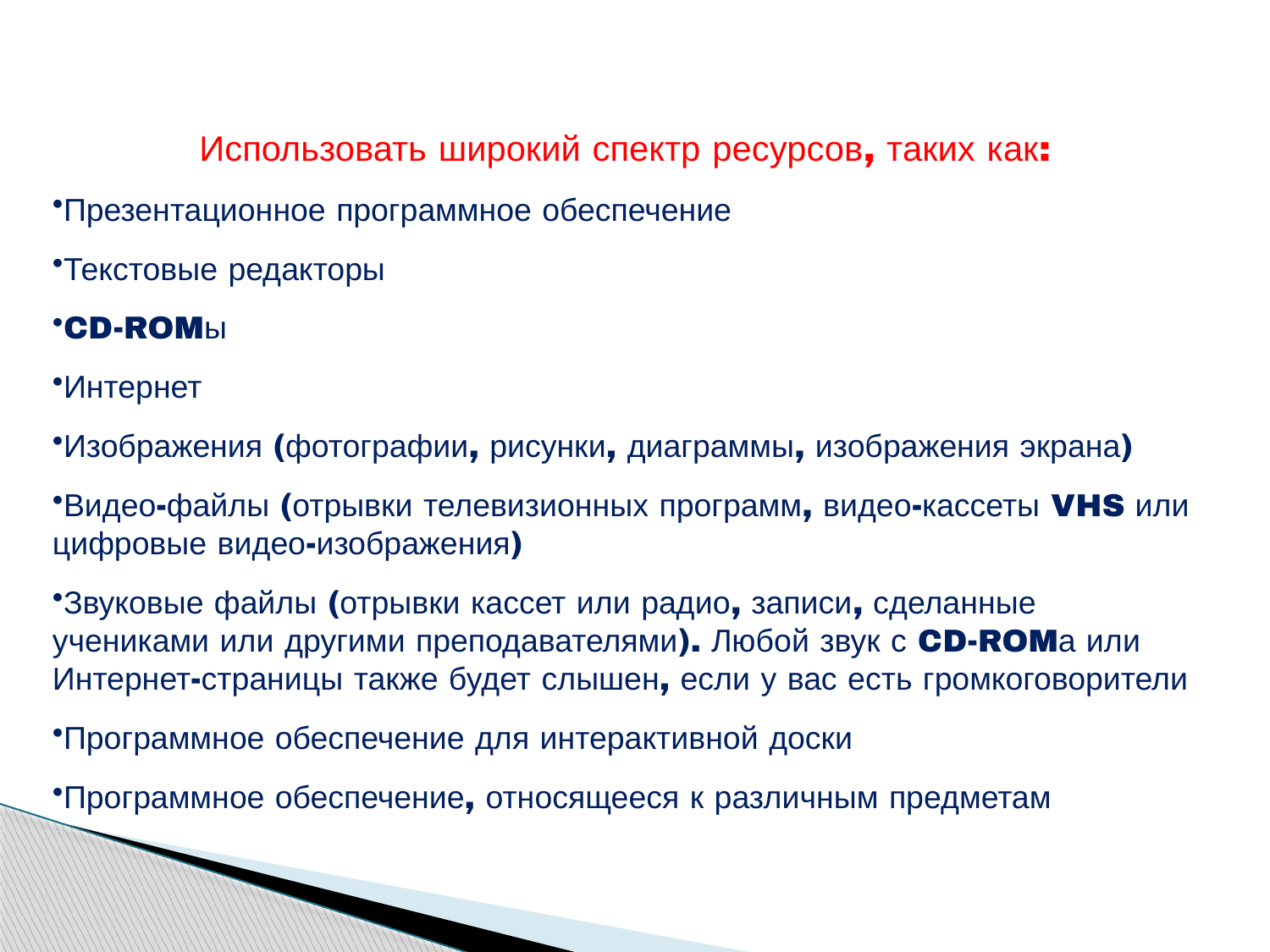

Использовать широкий спектр ресурсов, таких как:

Презентационное программное обеспечение

Текстовые редакторы

CD-ROMы

Интернет

Изображения (фотографии, рисунки, диаграммы, изображения экрана)

Видео-файлы (отрывки телевизионных программ, видео-кассеты VHS или цифровые видео-изображения)

Звуковые файлы (отрывки кассет или радио, записи, сделанные учениками или другими преподавателями). Любой звук с CD-ROMа или Интернет-страницы также будет слышен, если у вас есть громкоговорители

Программное обеспечение для интерактивной доски

Программное обеспечение, относящееся к различным предметам